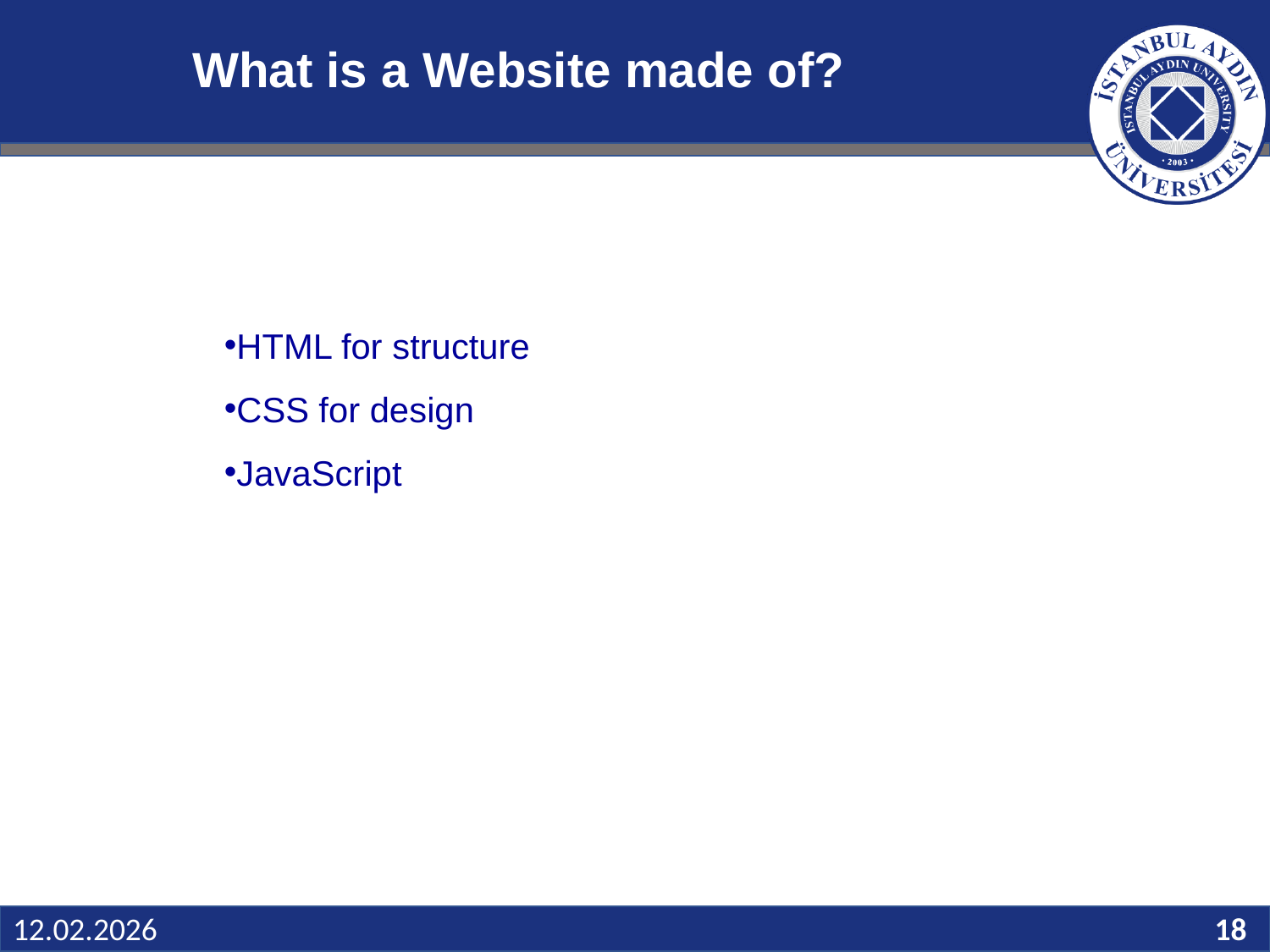

# What is a Website made of?
HTML for structure
CSS for design
JavaScript

Slide 18
12.02.2026